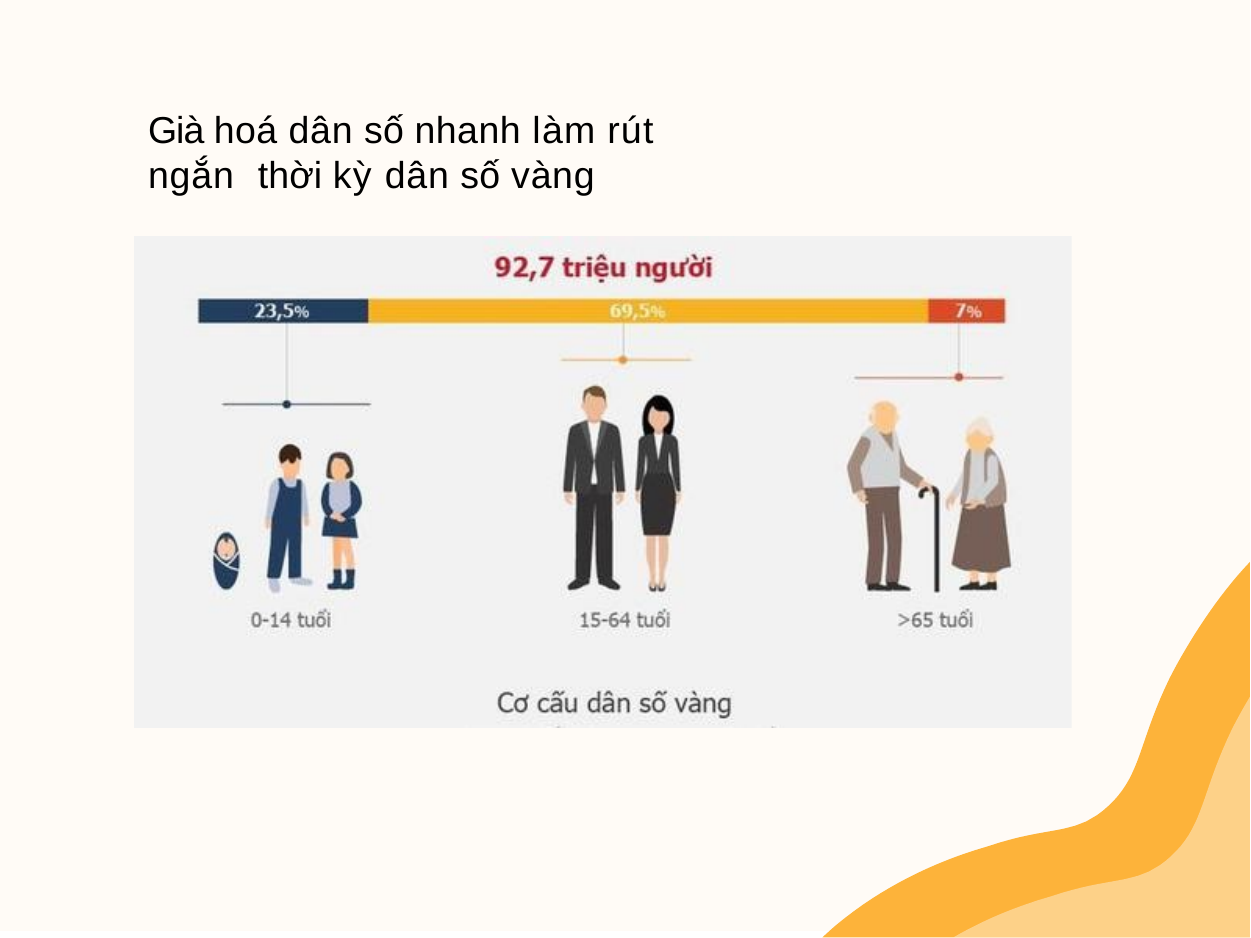

Già hoá dân số nhanh làm rút ngắn  thời kỳ dân số vàng